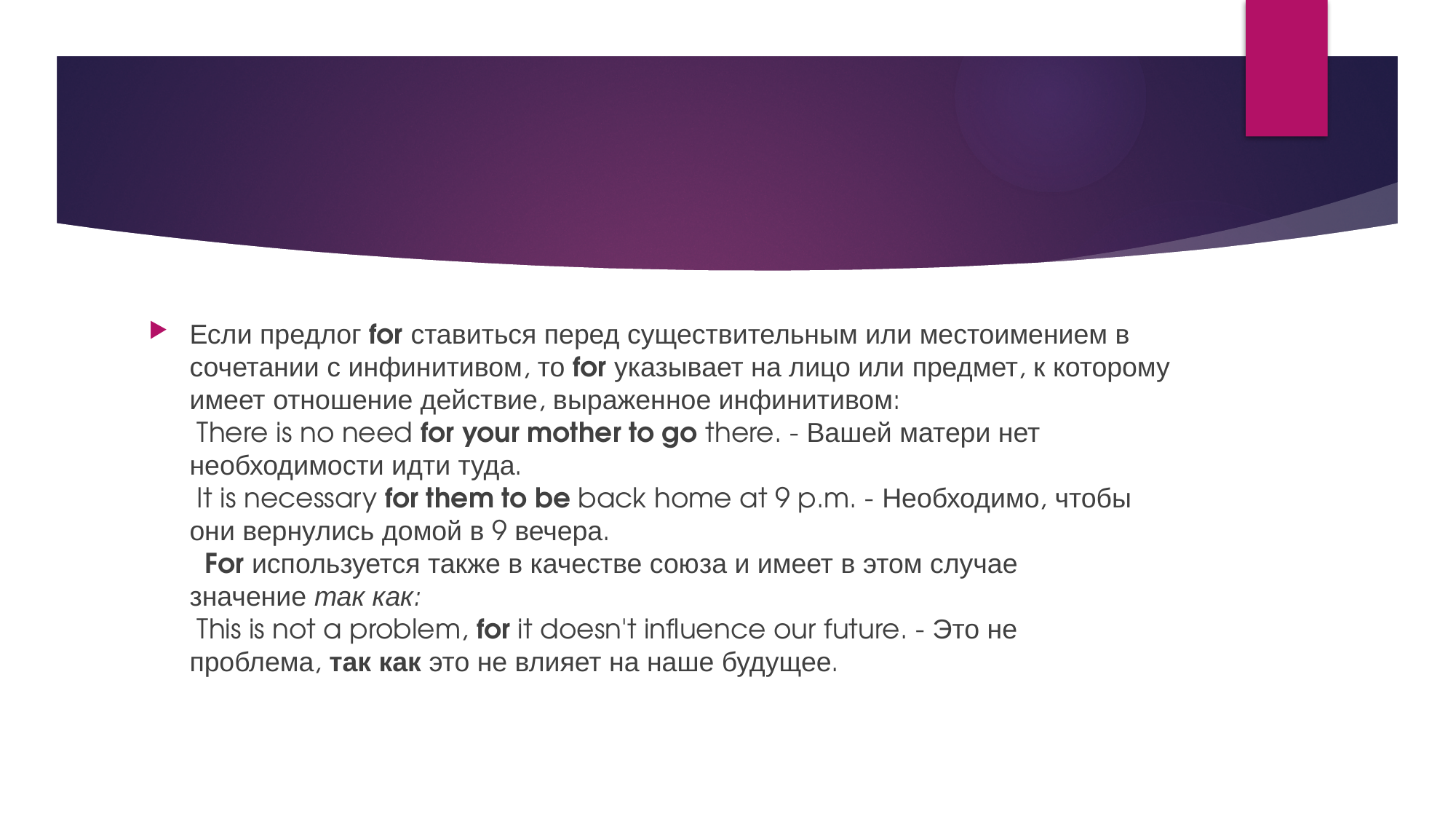

#
Если предлог for ставиться перед существительным или местоимением в сочетании с инфинитивом, то for указывает на лицо или предмет, к которому имеет отношение действие, выраженное инфинитивом: 
 There is no need for your mother to go there. - Вашей матери нет необходимости идти туда. 
 It is necessary for them to be back home at 9 p.m. - Необходимо, чтобы они вернулись домой в 9 вечера. 
  For используется также в качестве союза и имеет в этом случае значение так как: 
 This is not a problem, for it doesn't influence our future. - Это не проблема, так как это не влияет на наше будущее.